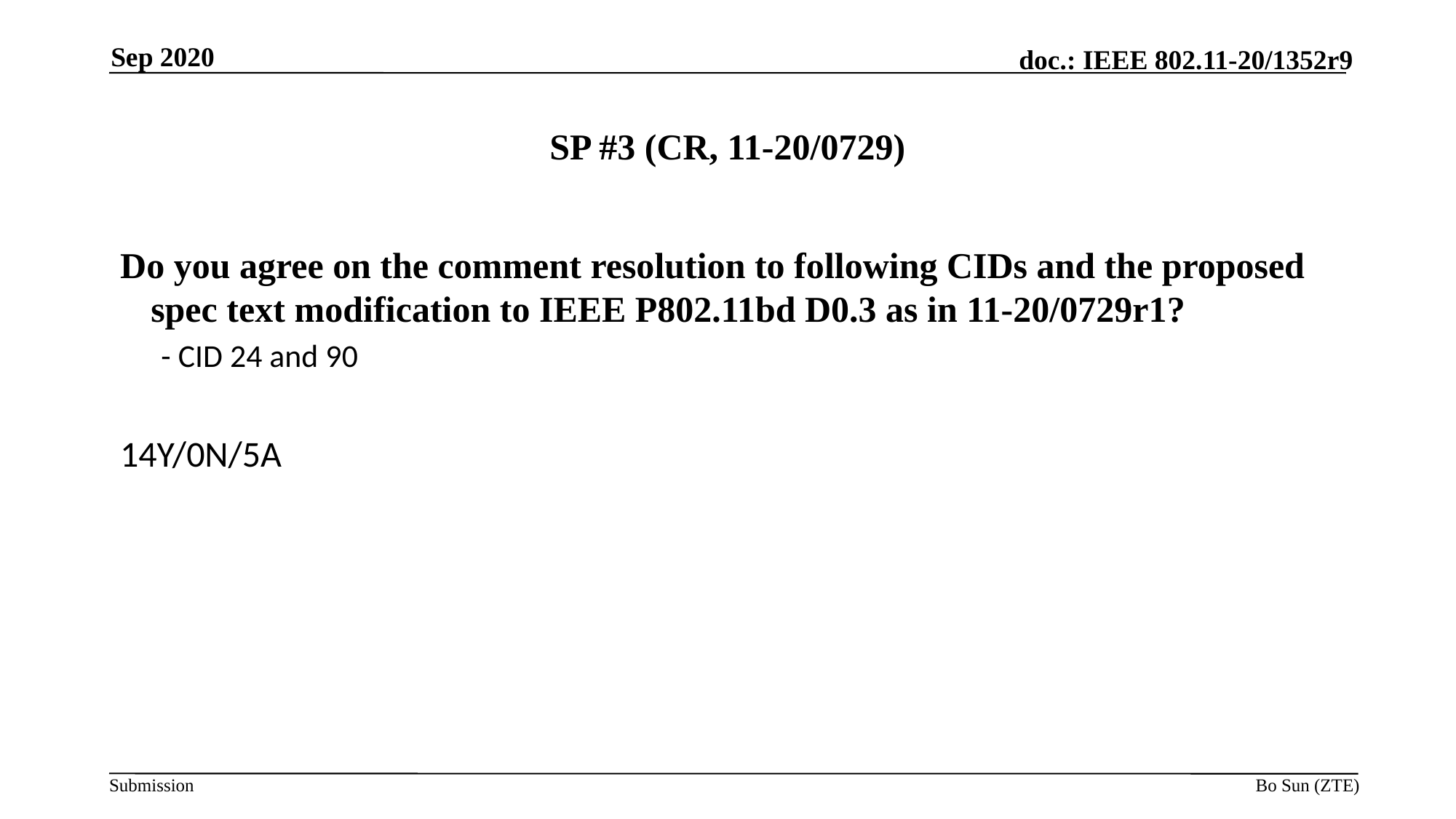

Sep 2020
# SP #3 (CR, 11-20/0729)
Do you agree on the comment resolution to following CIDs and the proposed spec text modification to IEEE P802.11bd D0.3 as in 11-20/0729r1?
- CID 24 and 90

14Y/0N/5A
Bo Sun (ZTE)